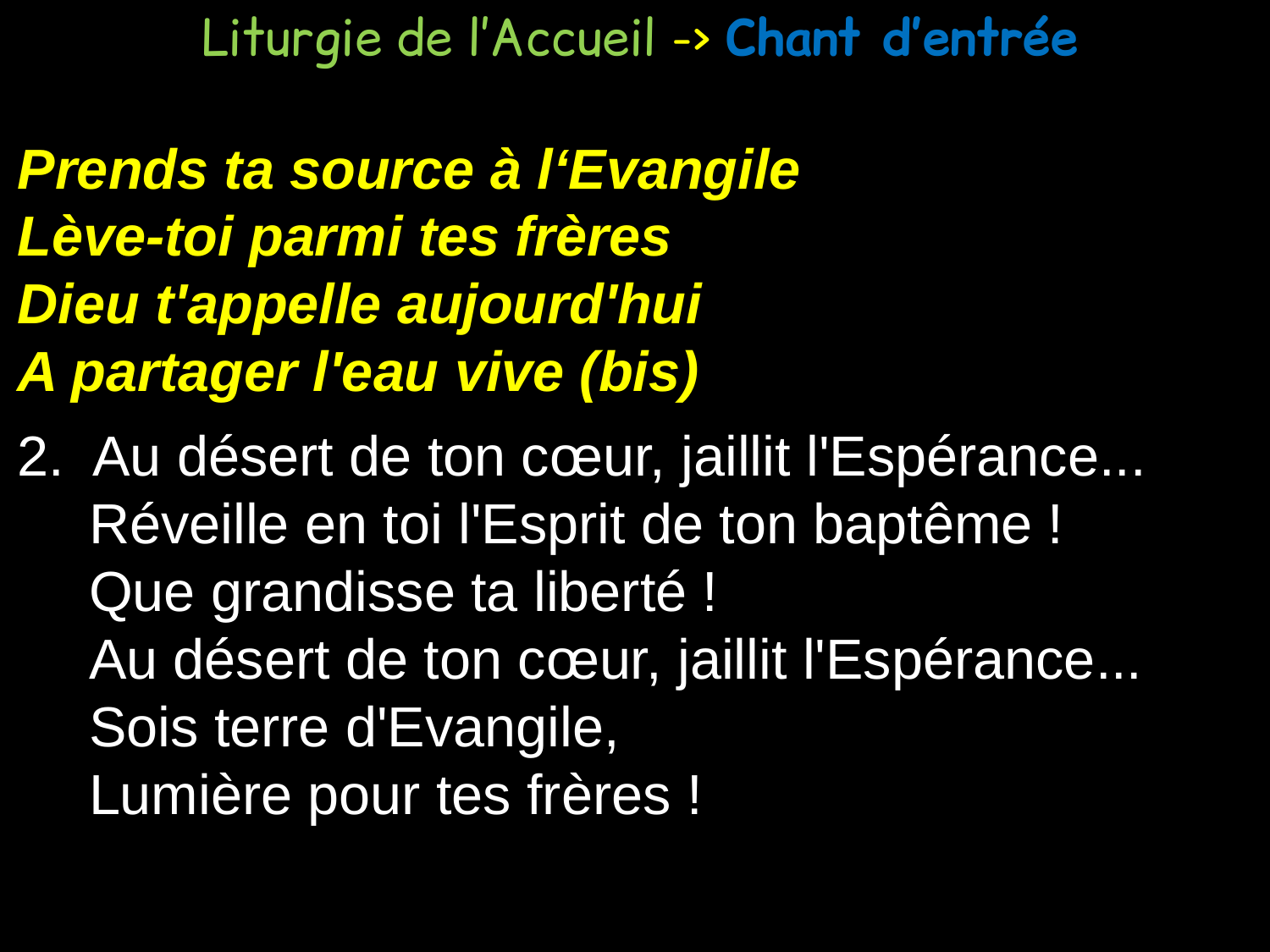

Liturgie de l’Accueil -> Chant d’entrée
Prends ta source à l‘Evangile
Lève-toi parmi tes frères
Dieu t'appelle aujourd'hui
A partager l'eau vive (bis)

2.  Au désert de ton cœur, jaillit l'Espérance...
Réveille en toi l'Esprit de ton baptême !
Que grandisse ta liberté !
Au désert de ton cœur, jaillit l'Espérance...
Sois terre d'Evangile,
Lumière pour tes frères !